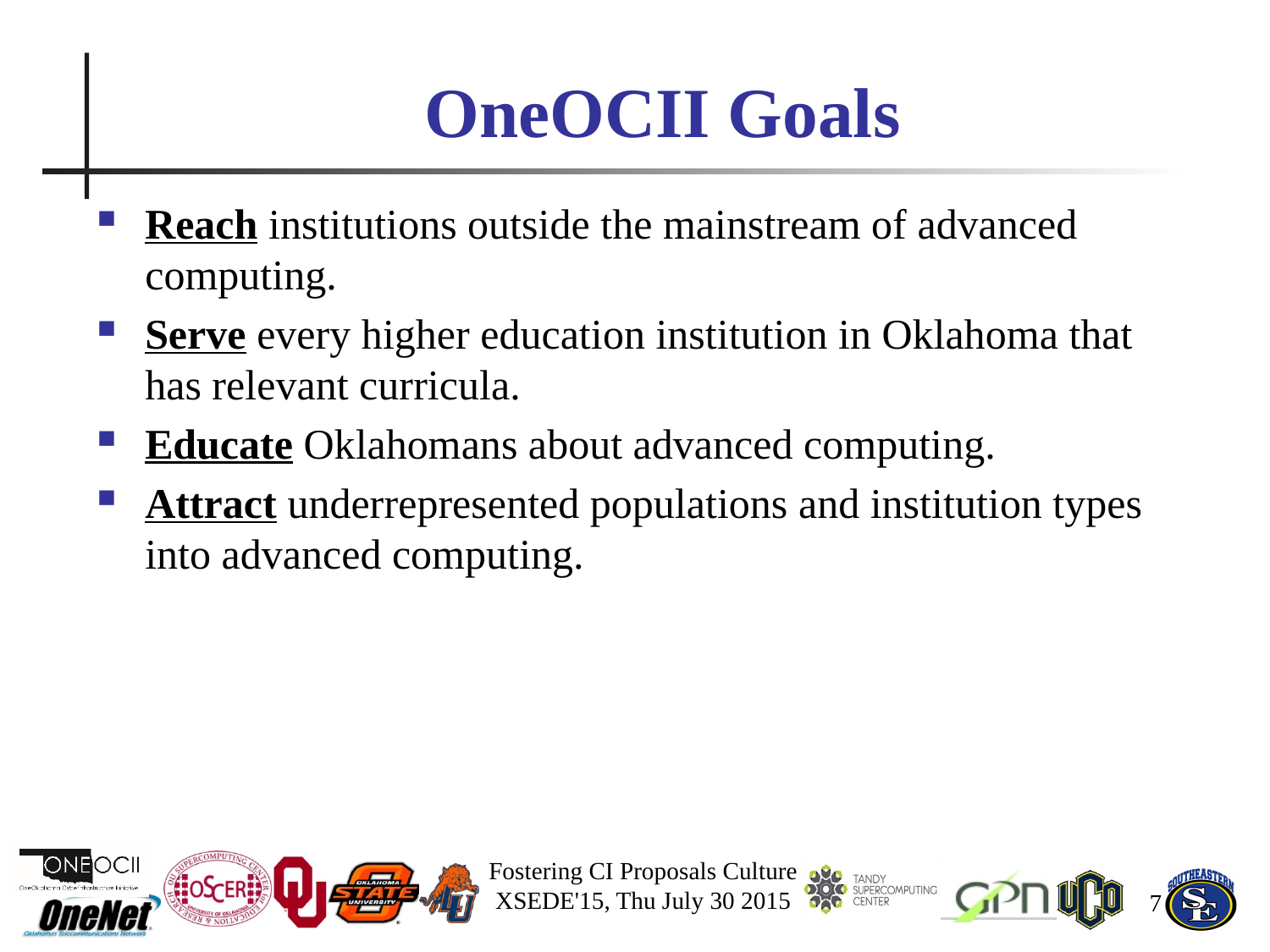

# OneOCII Goals
Reach institutions outside the mainstream of advanced computing.
Serve every higher education institution in Oklahoma that has relevant curricula.
Educate Oklahomans about advanced computing.
Attract underrepresented populations and institution types into advanced computing.
Fostering CI Proposals Culture
XSEDE'15, Thu July 30 2015
7